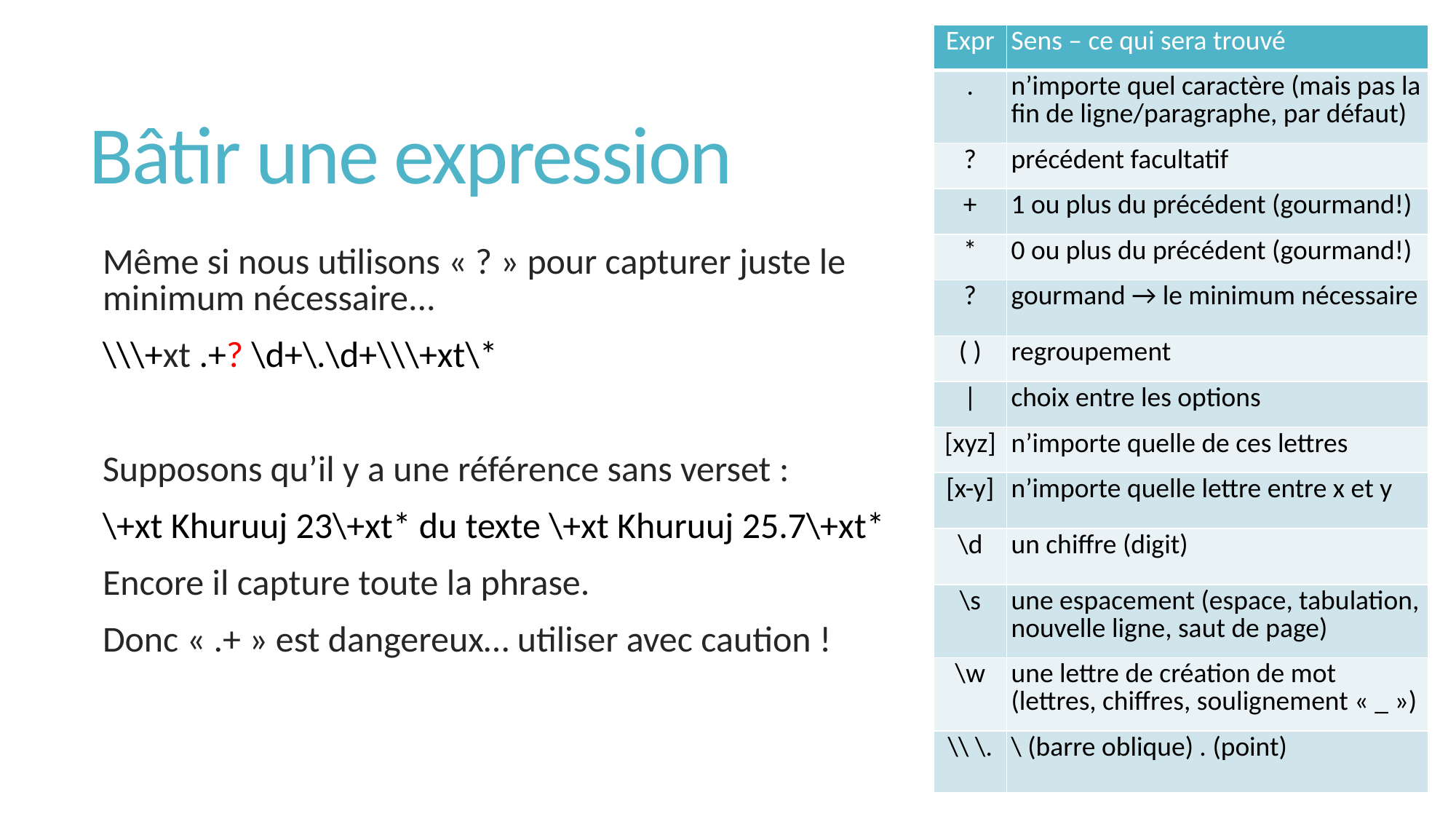

# Bâtir une expression
Même si nous utilisons « ? » pour capturer juste le minimum nécessaire...
\\\+xt .+? \d+\.\d+\\\+xt\*

Supposons qu’il y a une référence sans verset :
\+xt Khuruuj 23\+xt* du texte \+xt Khuruuj 25.7\+xt*
Encore il capture toute la phrase.
Donc « .+ » est dangereux… utiliser avec caution !